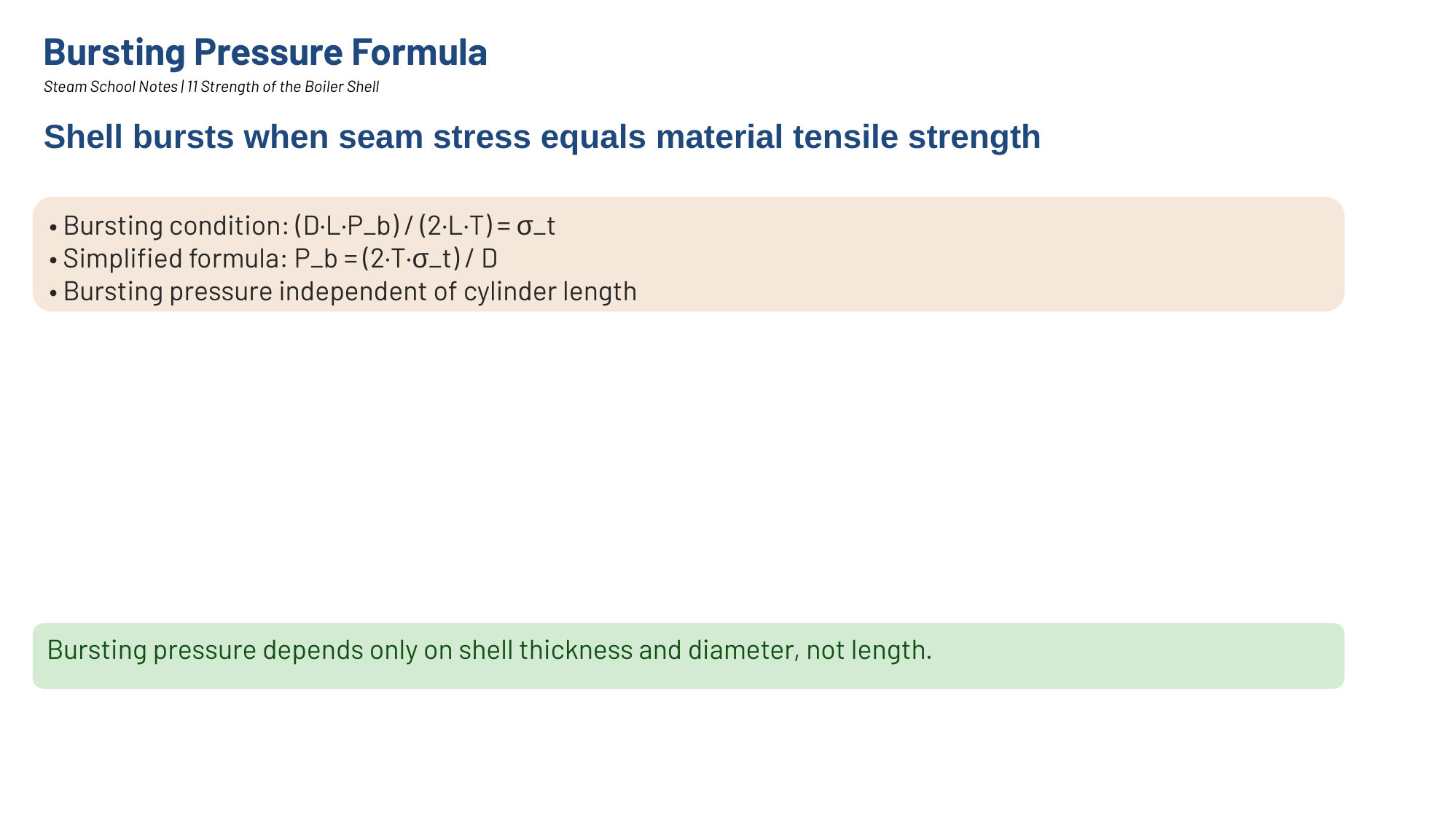

Bursting Pressure Formula
Steam School Notes | 11 Strength of the Boiler Shell
Shell bursts when seam stress equals material tensile strength
• Bursting condition: (D·L·P_b) / (2·L·T) = σ_t
• Simplified formula: P_b = (2·T·σ_t) / D
• Bursting pressure independent of cylinder length

Bursting pressure depends only on shell thickness and diameter, not length.